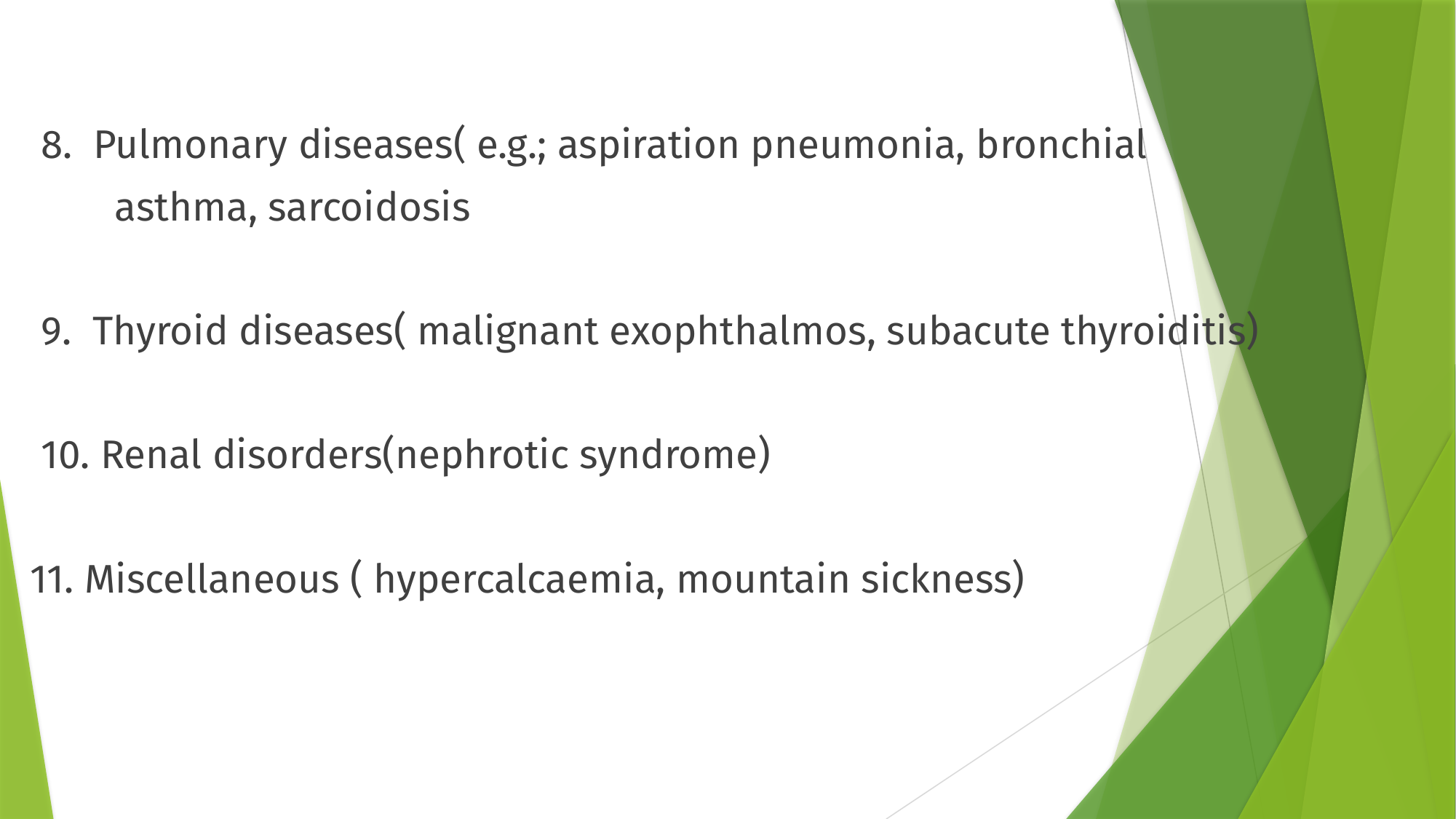

8.  Pulmonary diseases( e.g.; aspiration pneumonia, bronchial
        asthma, sarcoidosis

 9.  Thyroid diseases( malignant exophthalmos, subacute thyroiditis)

 10. Renal disorders(nephrotic syndrome)

11. Miscellaneous ( hypercalcaemia, mountain sickness)